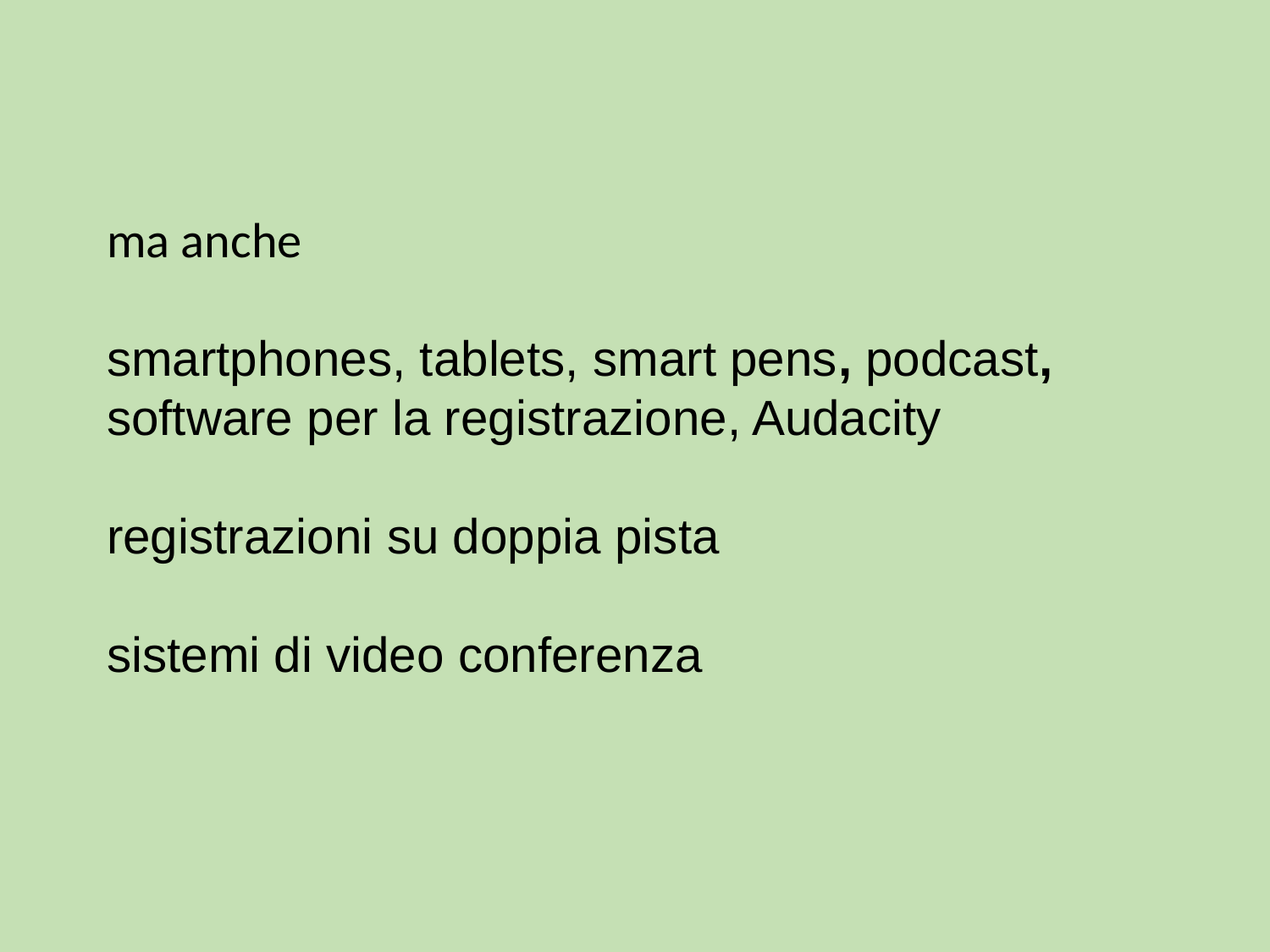

ma anche

smartphones, tablets, smart pens, podcast,
software per la registrazione, Audacity

registrazioni su doppia pista

sistemi di video conferenza